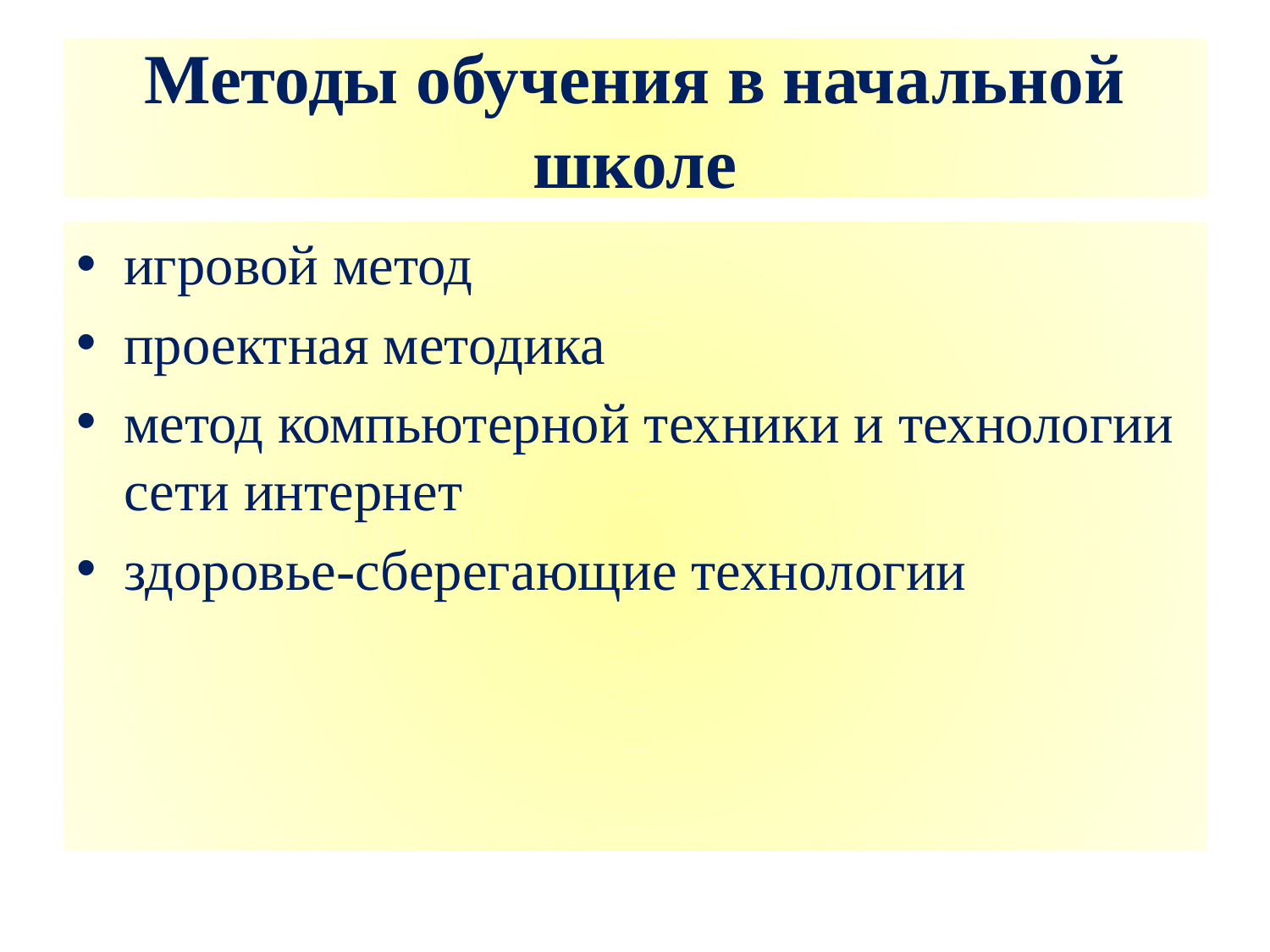

# Методы обучения в начальной школе
игровой метод
проектная методика
метод компьютерной техники и технологии сети интернет
здоровье-сберегающие технологии